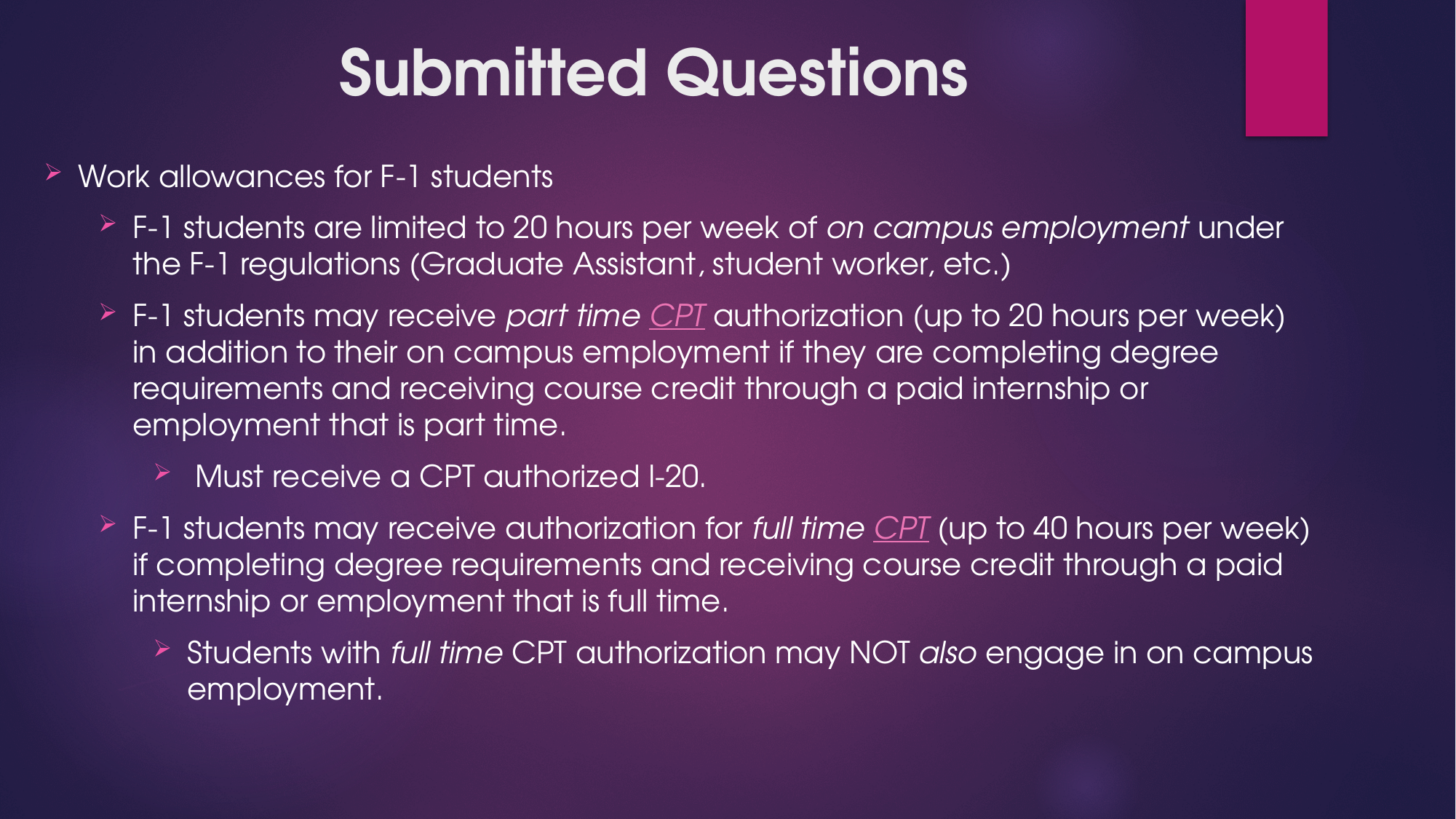

# Submitted Questions
Work allowances for F-1 students
F-1 students are limited to 20 hours per week of on campus employment under the F-1 regulations (Graduate Assistant, student worker, etc.)
F-1 students may receive part time CPT authorization (up to 20 hours per week) in addition to their on campus employment if they are completing degree requirements and receiving course credit through a paid internship or employment that is part time.
 Must receive a CPT authorized I-20.
F-1 students may receive authorization for full time CPT (up to 40 hours per week) if completing degree requirements and receiving course credit through a paid internship or employment that is full time.
Students with full time CPT authorization may NOT also engage in on campus employment.